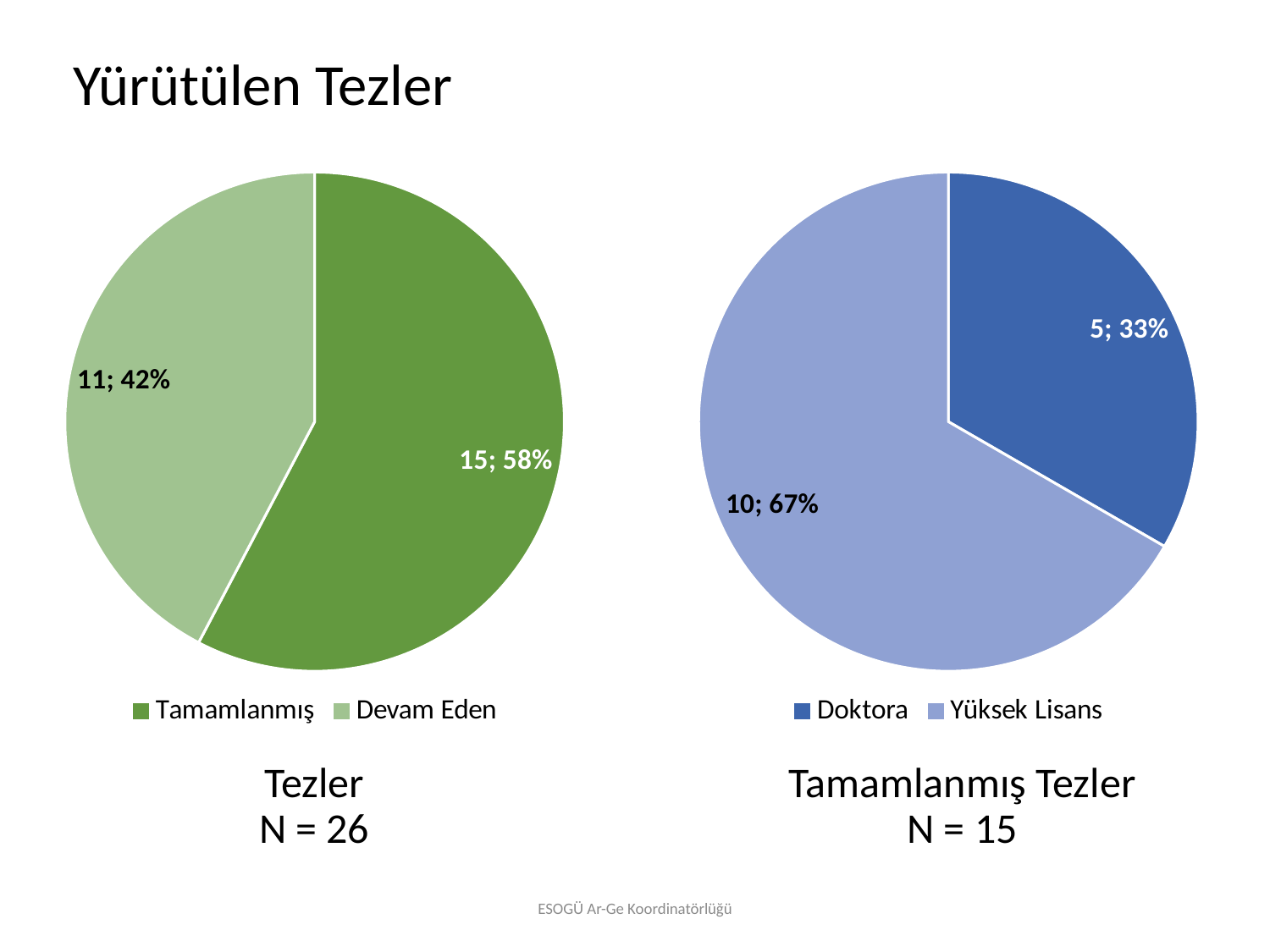

# Yürütülen Tezler

### Chart

| Category |  |
|---|---|
| Tamamlanmış | 15.0 |
| Devam Eden | 11.0 |

### Chart

| Category |  |
|---|---|
| Doktora | 5.0 |
| Yüksek Lisans | 10.0 |
Tezler
N = 26
Tamamlanmış Tezler
N = 15
ESOGÜ Ar-Ge Koordinatörlüğü